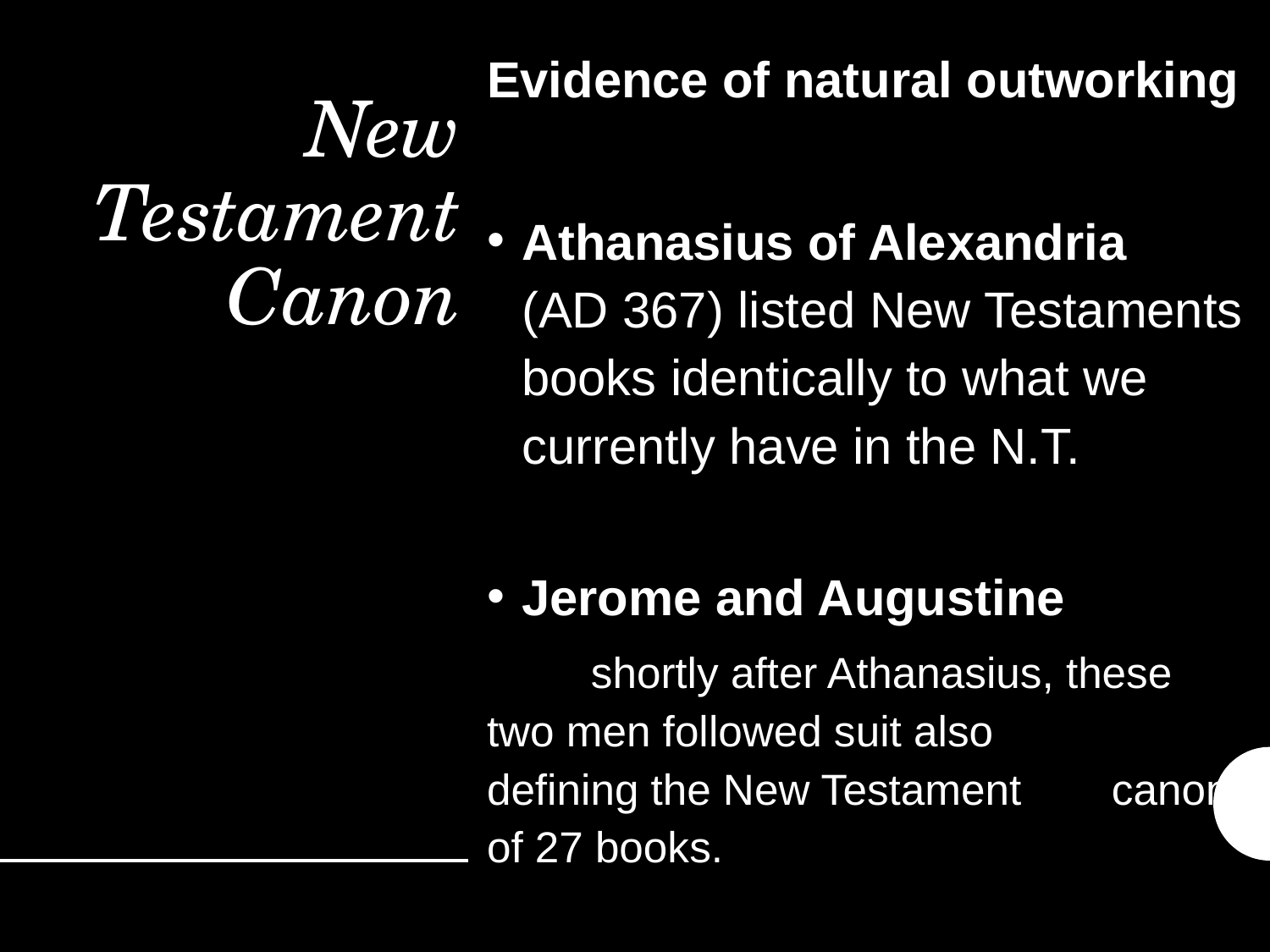

Evidence of natural outworking

Athanasius of Alexandria        (AD 367) listed New Testaments books identically to what we currently have in the N.T.

Jerome and Augustine
	shortly after Athanasius, these 	two men followed suit also	 	defining the New Testament 	canon of 27 books.

# New Testament Canon